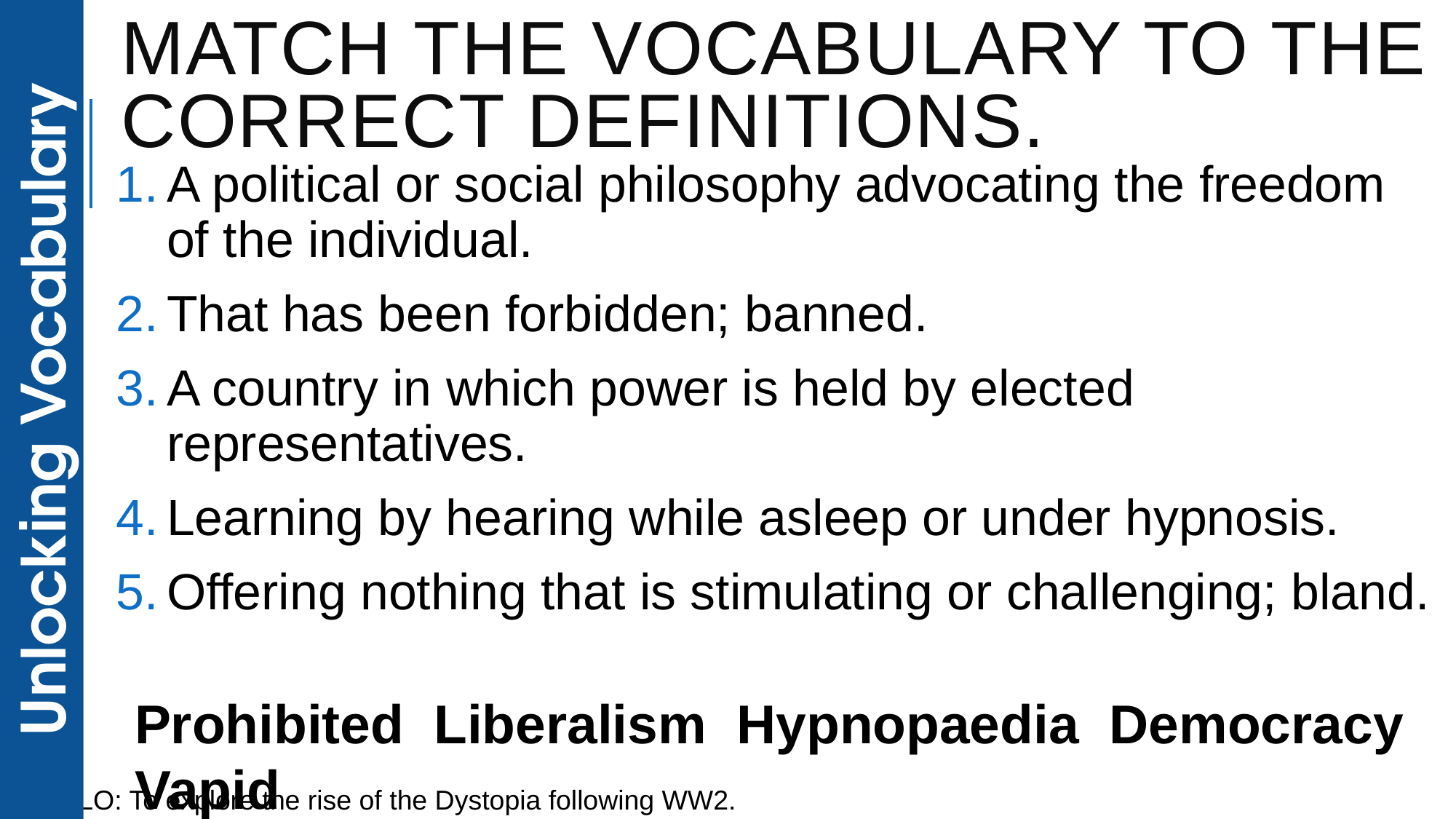

# Match the vocabulary to the correct definitions.
A political or social philosophy advocating the freedom of the individual.
That has been forbidden; banned.
A country in which power is held by elected representatives.
Learning by hearing while asleep or under hypnosis.
Offering nothing that is stimulating or challenging; bland.
Unlocking Vocabulary
Prohibited  Liberalism  Hypnopaedia  Democracy  Vapid
LO: To explore the rise of the Dystopia following WW2.